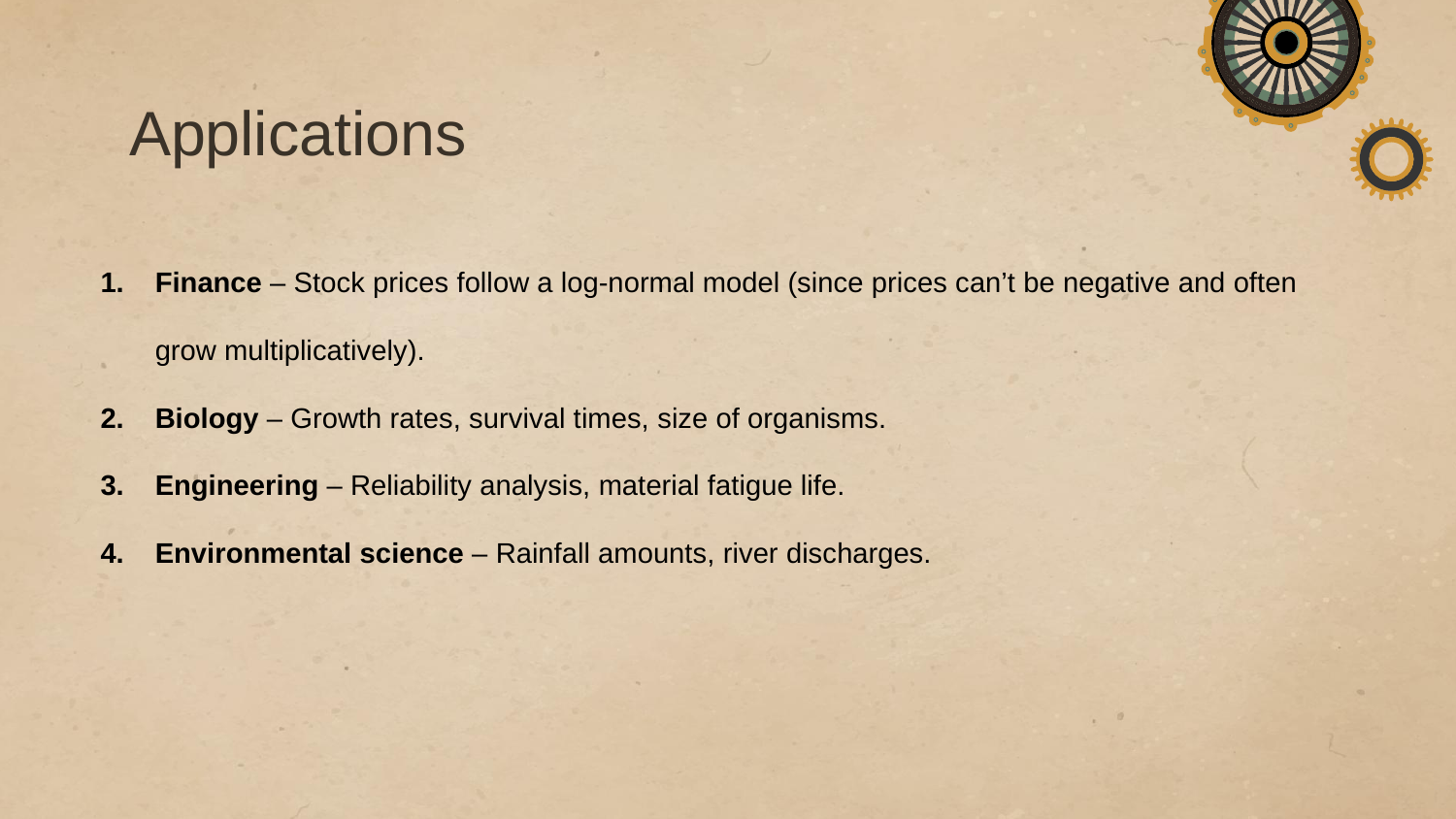

# Applications
Finance – Stock prices follow a log-normal model (since prices can’t be negative and often grow multiplicatively).
Biology – Growth rates, survival times, size of organisms.
Engineering – Reliability analysis, material fatigue life.
Environmental science – Rainfall amounts, river discharges.